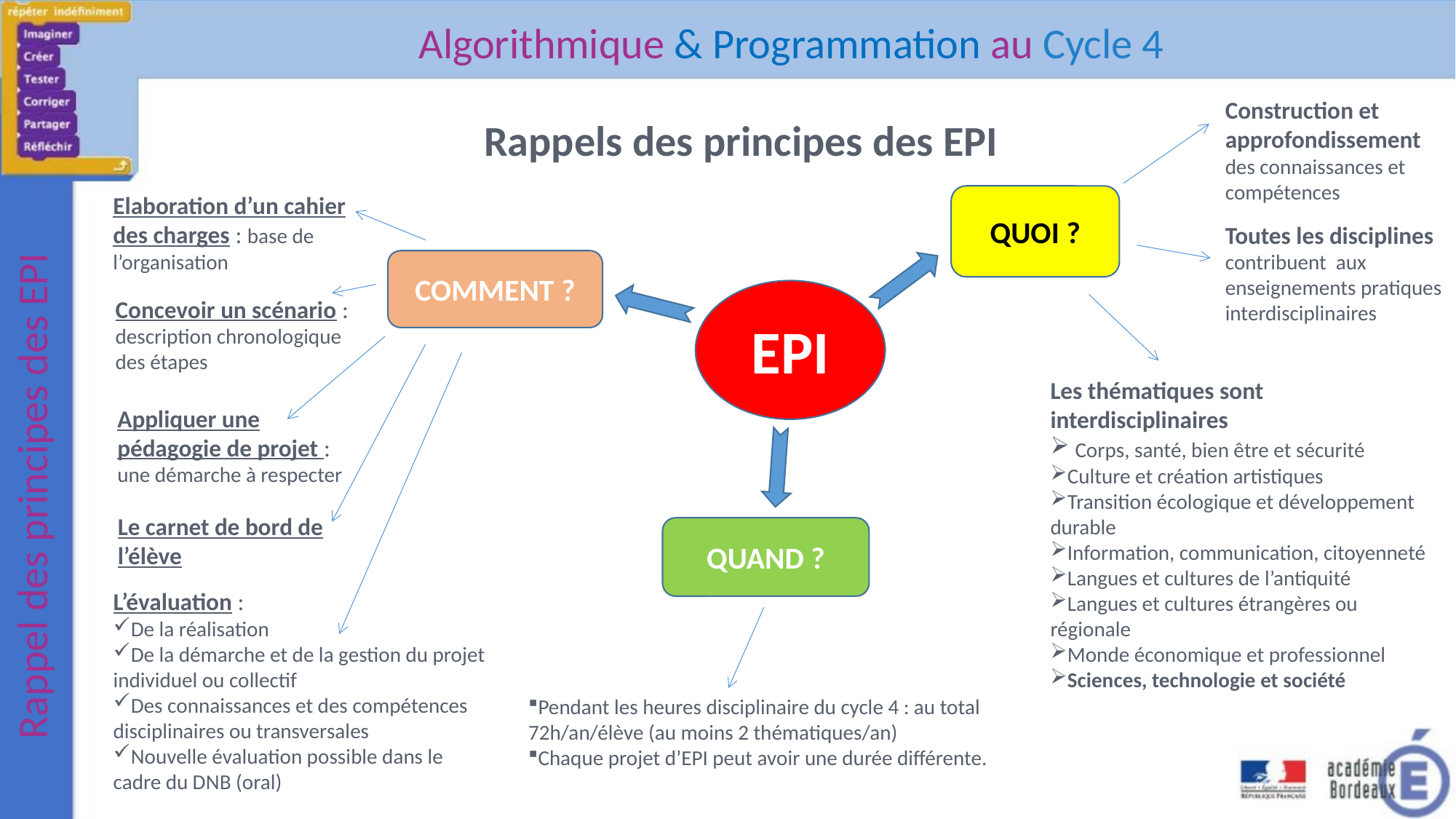

Algorithmique & Programmation au Cycle 4
Rappels des principes des EPI
Construction et approfondissement  des connaissances et compétences
Elaboration d’un cahier des charges : base de l’organisation
QUOI ?
Toutes les disciplines contribuent  aux enseignements pratiques interdisciplinaires
COMMENT ?

EPI
Concevoir un scénario : description chronologique des étapes

Les thématiques sont interdisciplinaires
 Corps, santé, bien être et sécurité
Culture et création artistiques
Transition écologique et développement durable
Information, communication, citoyenneté
Langues et cultures de l’antiquité
Langues et cultures étrangères ou régionale
Monde économique et professionnel
Sciences, technologie et société

Appliquer une pédagogie de projet : une démarche à respecter

Rappel des principes des EPI
Le carnet de bord de l’élève
QUAND ?
L’évaluation :
De la réalisation
De la démarche et de la gestion du projet individuel ou collectif
Des connaissances et des compétences disciplinaires ou transversales
Nouvelle évaluation possible dans le cadre du DNB (oral)
Pendant les heures disciplinaire du cycle 4 : au total 72h/an/élève (au moins 2 thématiques/an)
Chaque projet d’EPI peut avoir une durée différente.